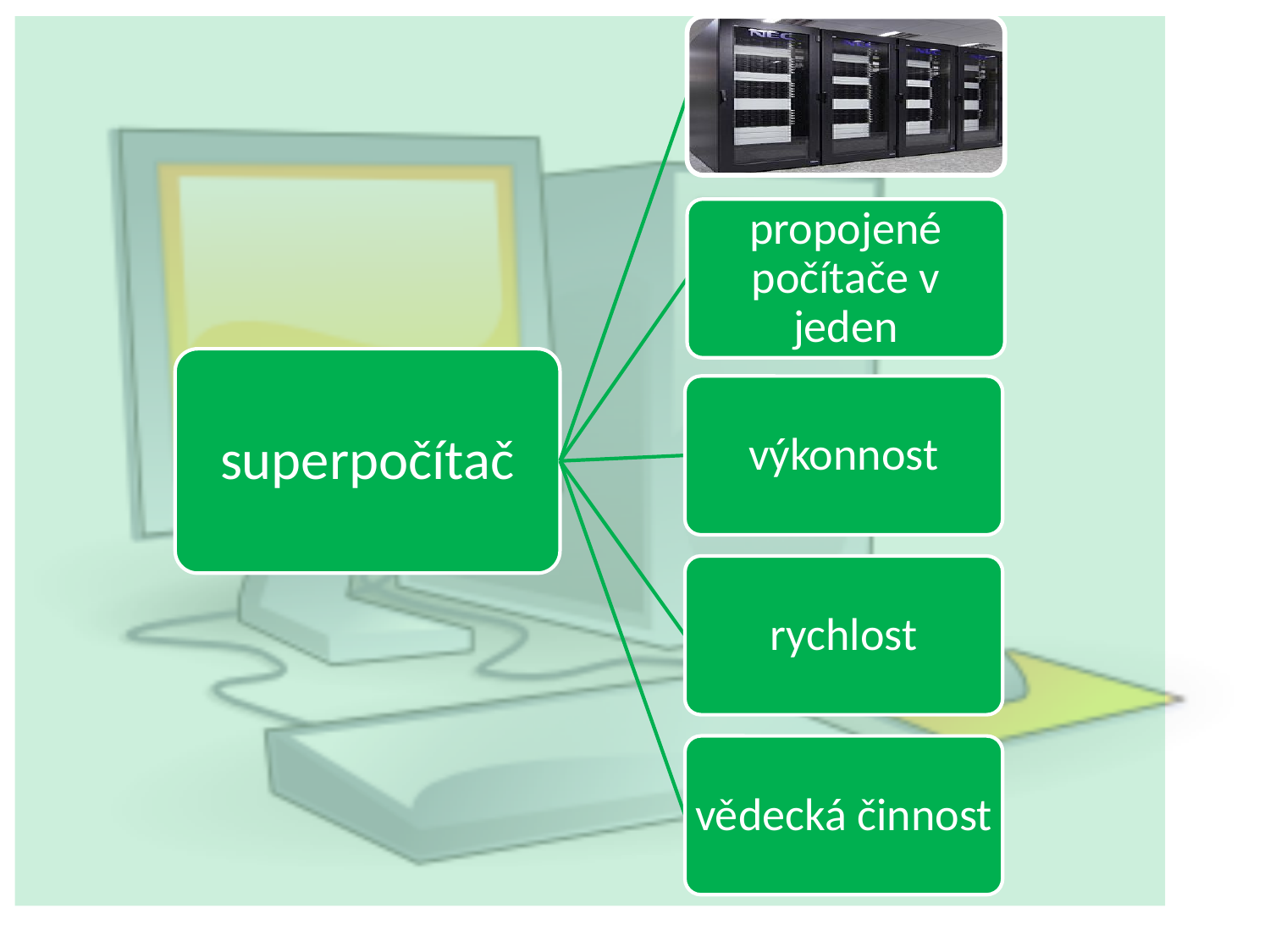

superpočítač

propojené počítače v jeden

výkonnost

rychlost

vědecká činnost